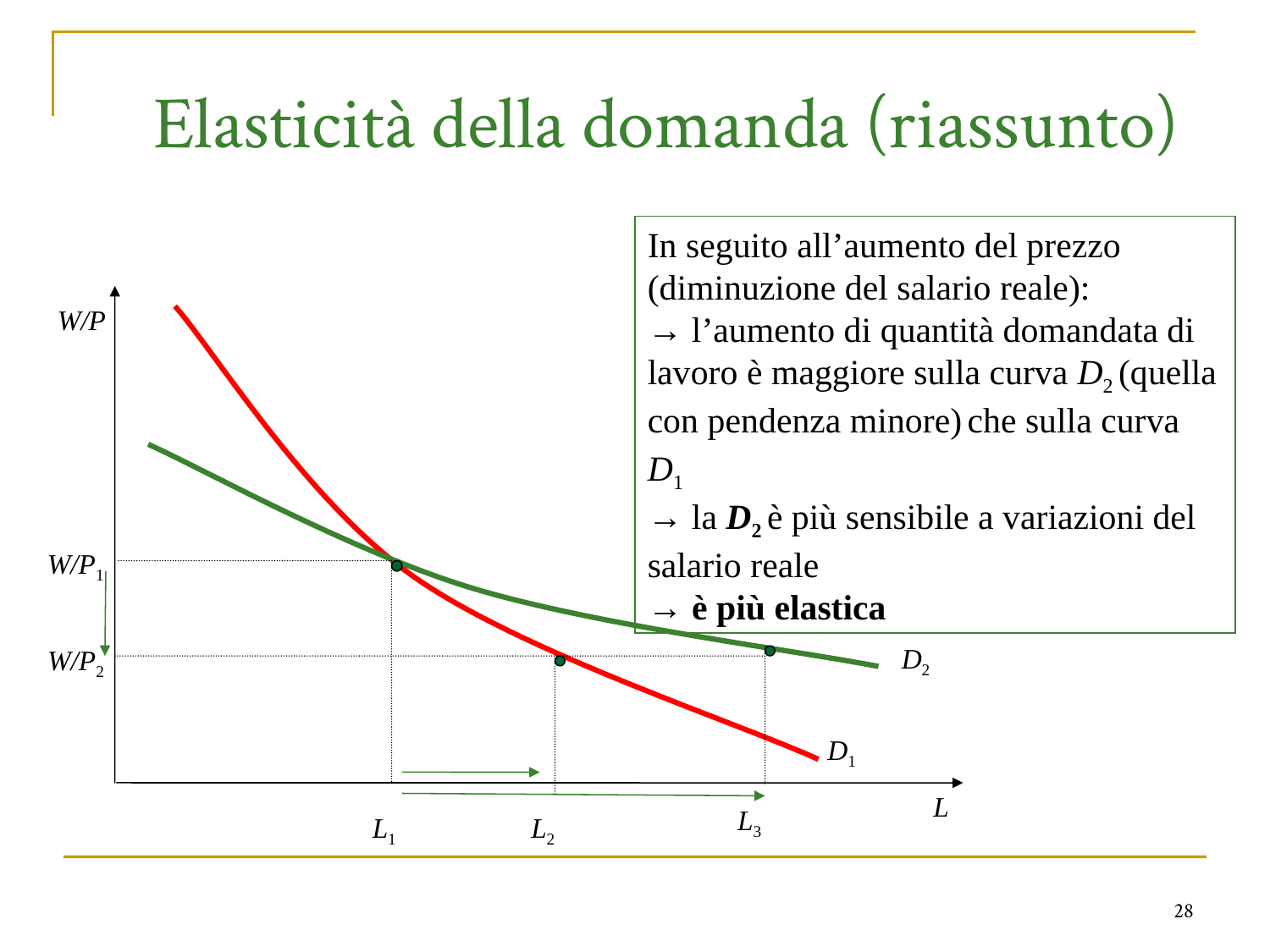

Elasticità della domanda (riassunto)
In seguito all’aumento del prezzo (diminuzione del salario reale):
→ l’aumento di quantità domandata di lavoro è maggiore sulla curva D2 (quella con pendenza minore) che sulla curva D1
→ la D2 è più sensibile a variazioni del salario reale
→ è più elastica

W/P

W/P1

D2
W/P2

D1

L

L3
L1
L2
28